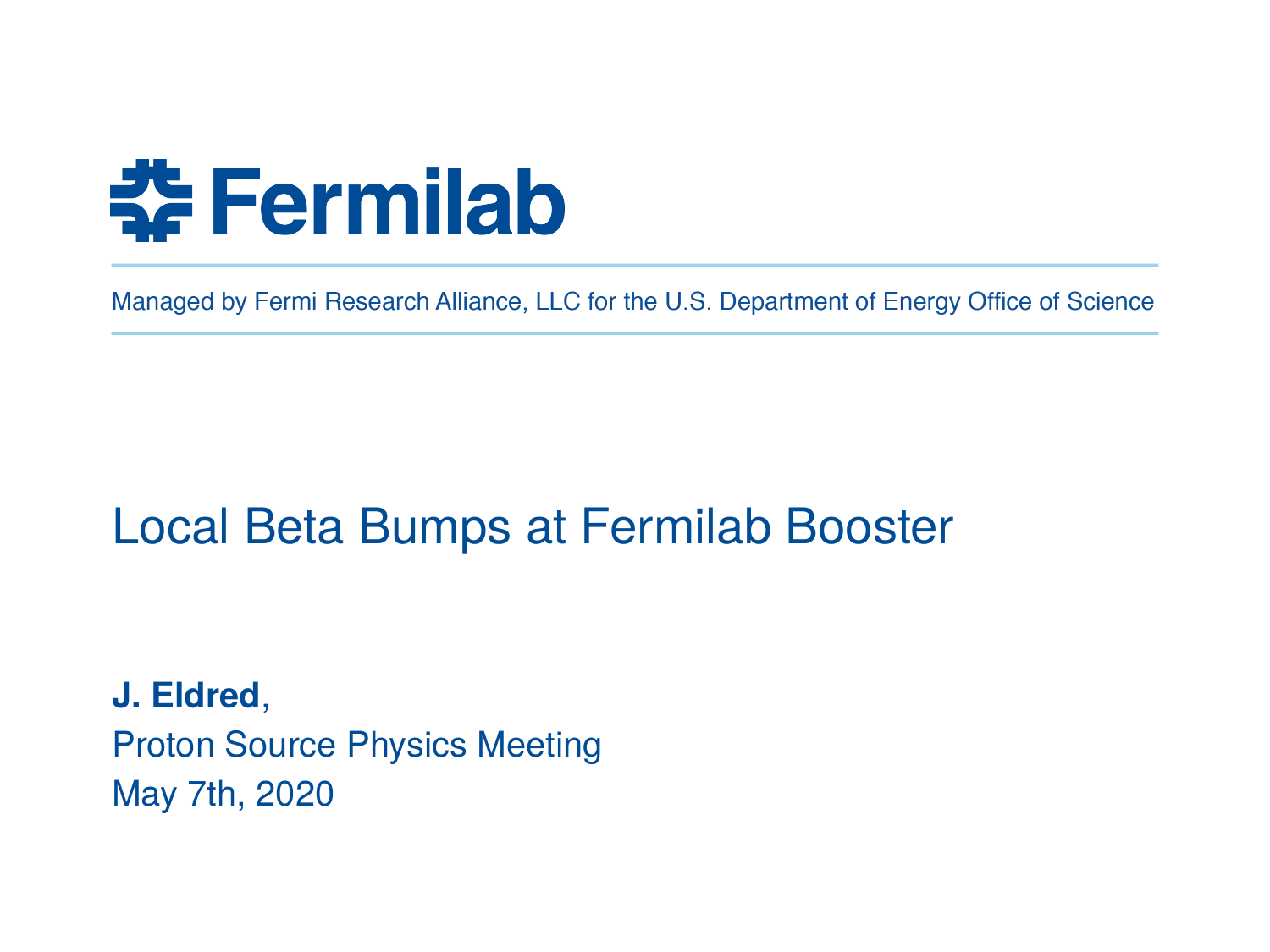

# Local Beta Bumps at Fermilab Booster
J. Eldred,
Proton Source Physics Meeting
May 7th, 2020